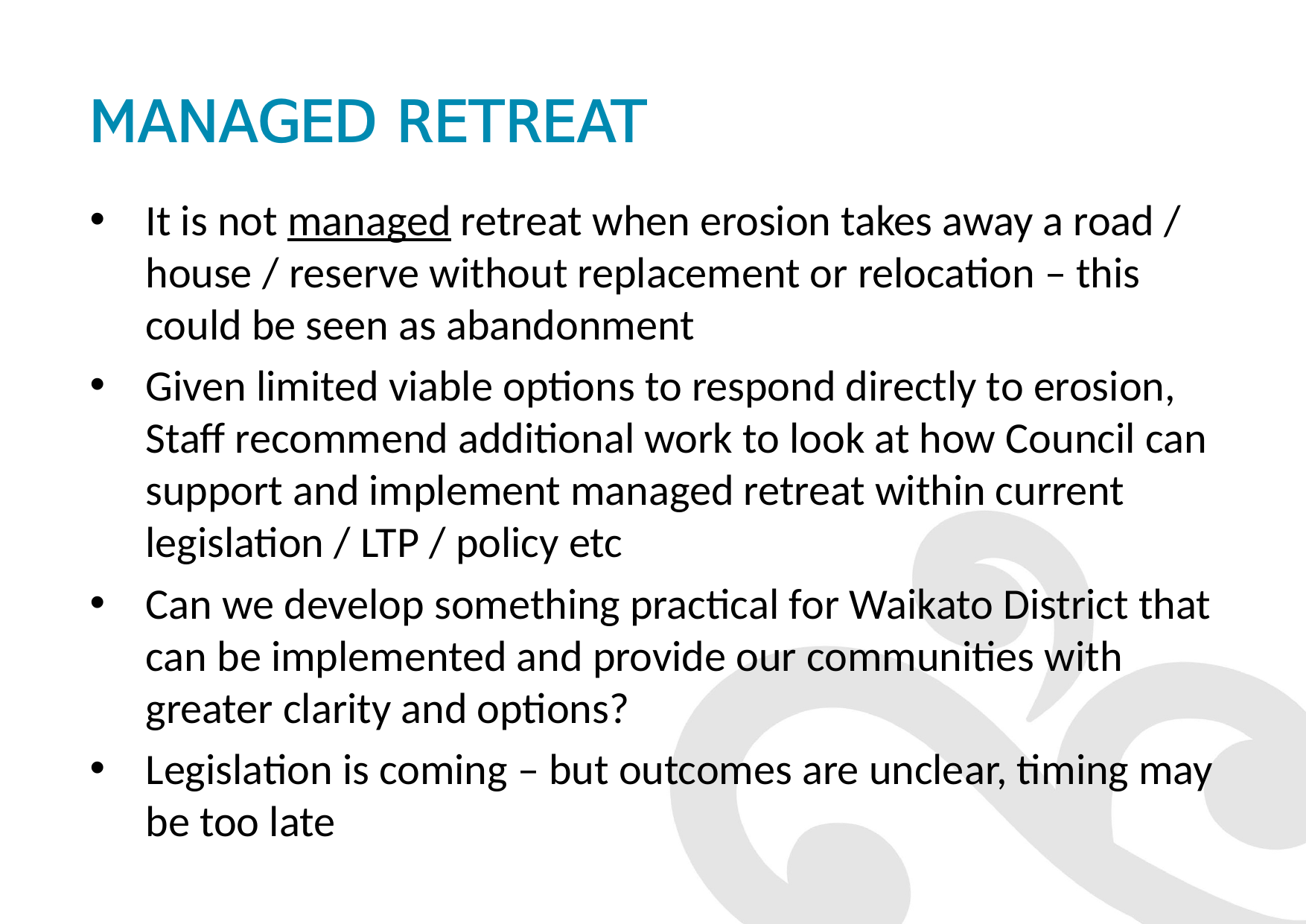

# Managed Retreat
It is not managed retreat when erosion takes away a road / house / reserve without replacement or relocation – this could be seen as abandonment
Given limited viable options to respond directly to erosion, Staff recommend additional work to look at how Council can support and implement managed retreat within current legislation / LTP / policy etc
Can we develop something practical for Waikato District that can be implemented and provide our communities with greater clarity and options?
Legislation is coming – but outcomes are unclear, timing may be too late